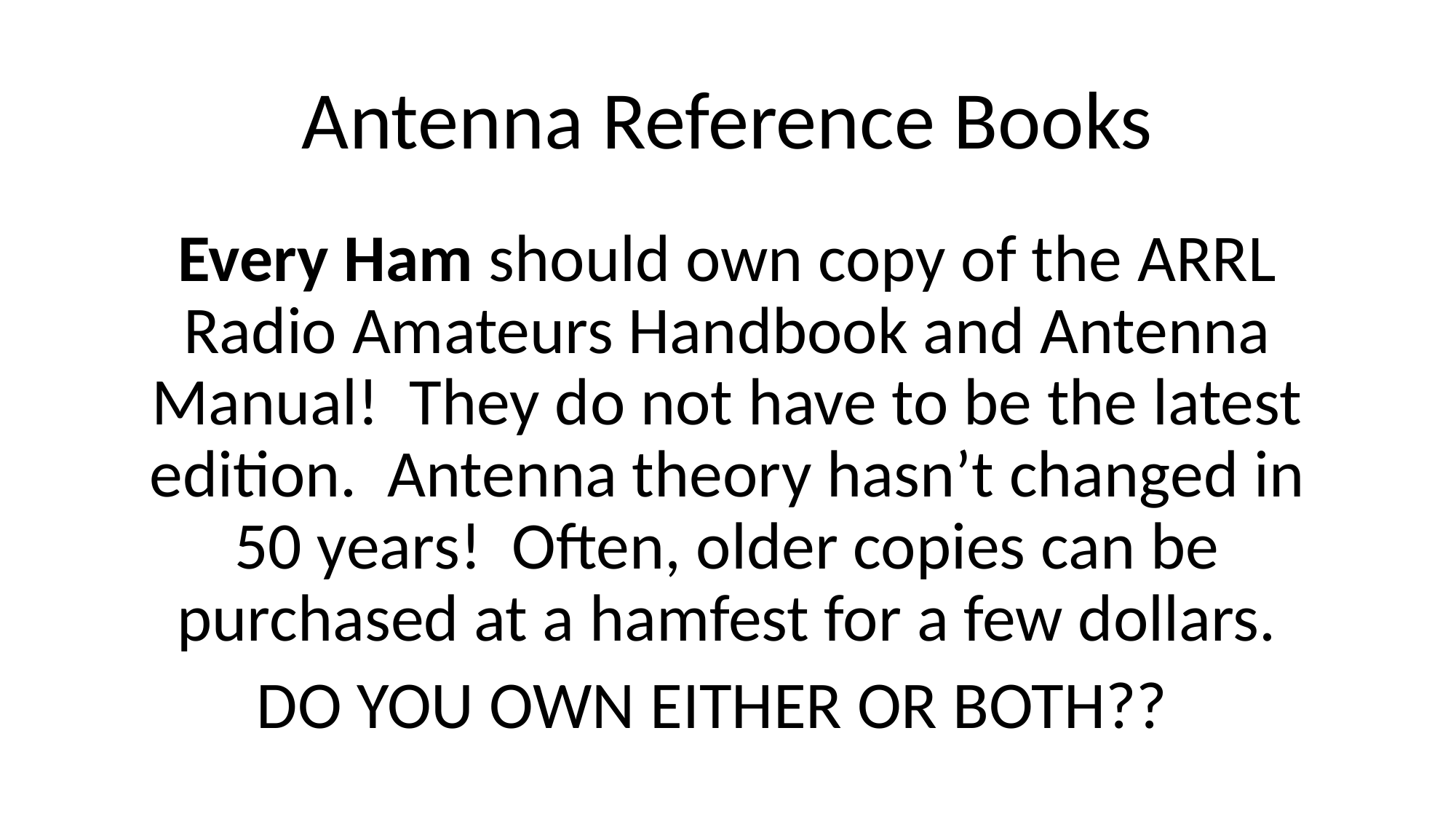

# Antenna Reference Books
Every Ham should own copy of the ARRL Radio Amateurs Handbook and Antenna Manual!  They do not have to be the latest edition.  Antenna theory hasn’t changed in 50 years!  Often, older copies can be purchased at a hamfest for a few dollars.
DO YOU OWN EITHER OR BOTH??